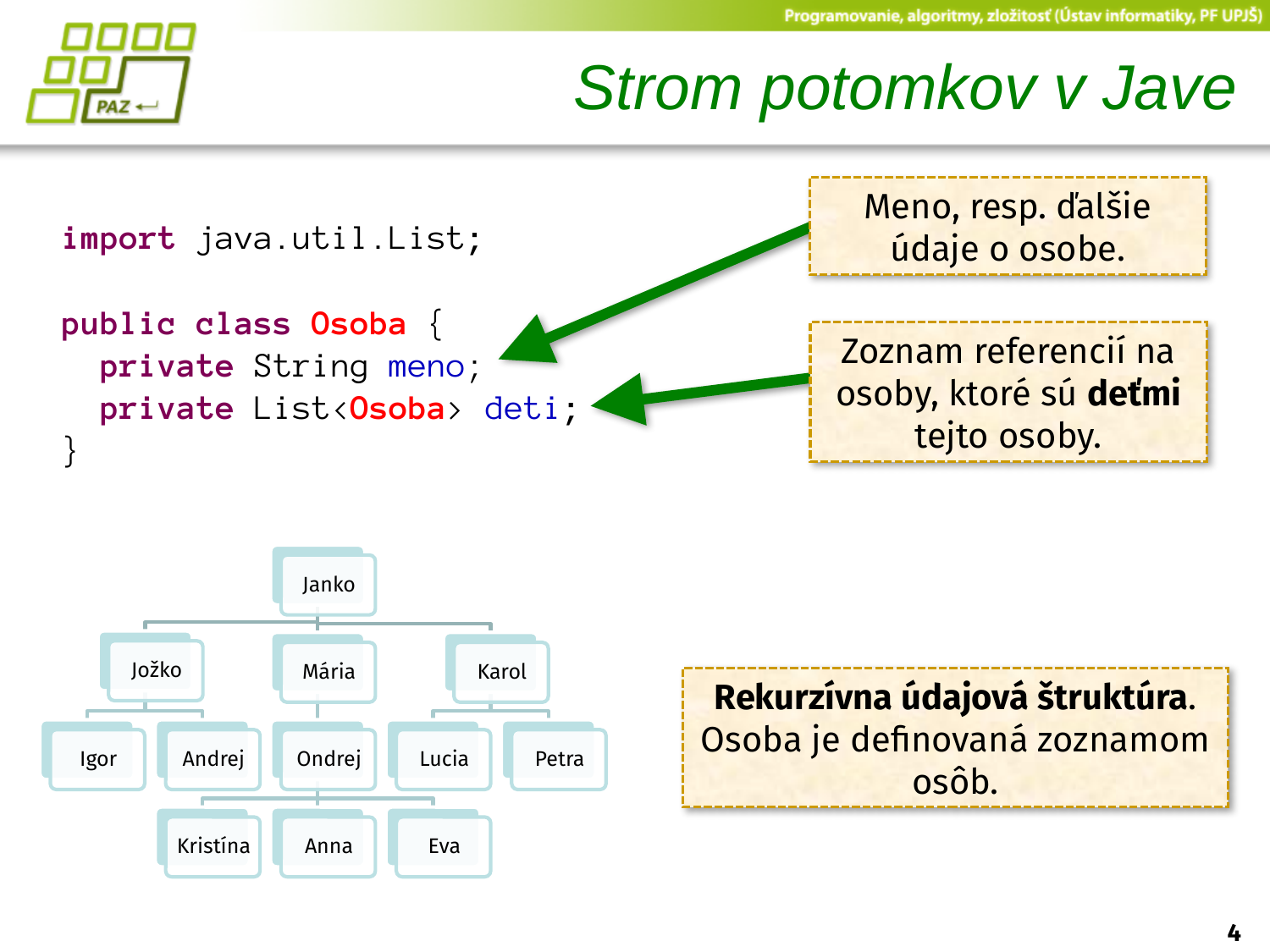

# Strom potomkov v Jave
Meno, resp. ďalšie údaje o osobe.
import java.util.List;

public class Osoba {
  private String meno;
  private List<Osoba> deti;
}

Zoznam referencií na osoby, ktoré sú deťmi tejto osoby.

Janko
Jožko
Igor
Andrej
Mária
Ondrej
Kristína
Anna
Eva
Karol
Lucia
Petra
Rekurzívna údajová štruktúra. Osoba je definovaná zoznamom osôb.